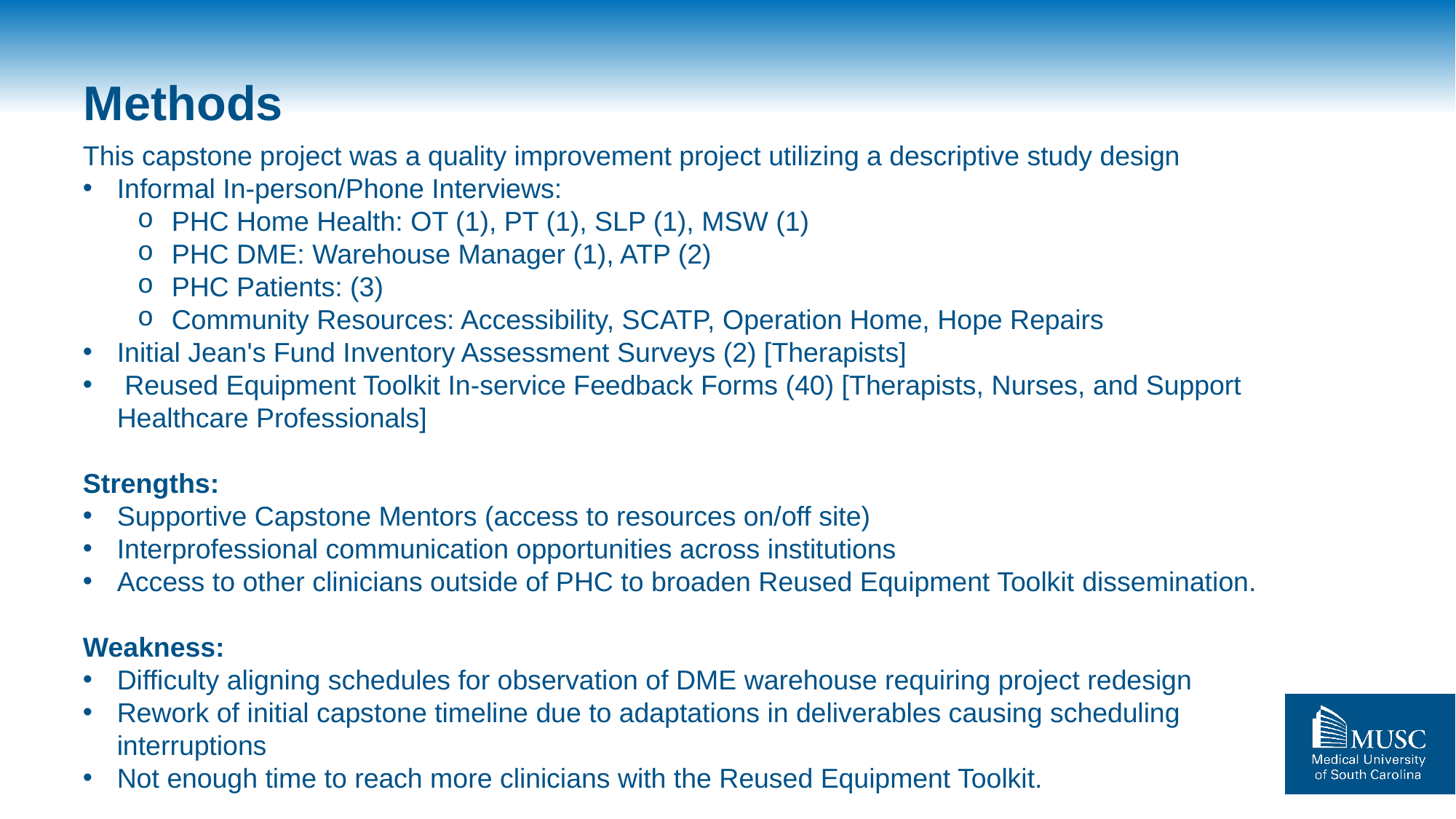

# Methods
This capstone project was a quality improvement project utilizing a descriptive study design
Informal In-person/Phone Interviews:
PHC Home Health: OT (1), PT (1), SLP (1), MSW (1)
PHC DME: Warehouse Manager (1), ATP (2)
PHC Patients: (3)
Community Resources: Accessibility, SCATP, Operation Home, Hope Repairs
Initial Jean's Fund Inventory Assessment Surveys (2) [Therapists]
 Reused Equipment Toolkit In-service Feedback Forms (40) [Therapists, Nurses, and Support Healthcare Professionals]

Strengths:
Supportive Capstone Mentors (access to resources on/off site)
Interprofessional communication opportunities across institutions
Access to other clinicians outside of PHC to broaden Reused Equipment Toolkit dissemination.

Weakness:
Difficulty aligning schedules for observation of DME warehouse requiring project redesign
Rework of initial capstone timeline due to adaptations in deliverables causing scheduling interruptions
Not enough time to reach more clinicians with the Reused Equipment Toolkit.